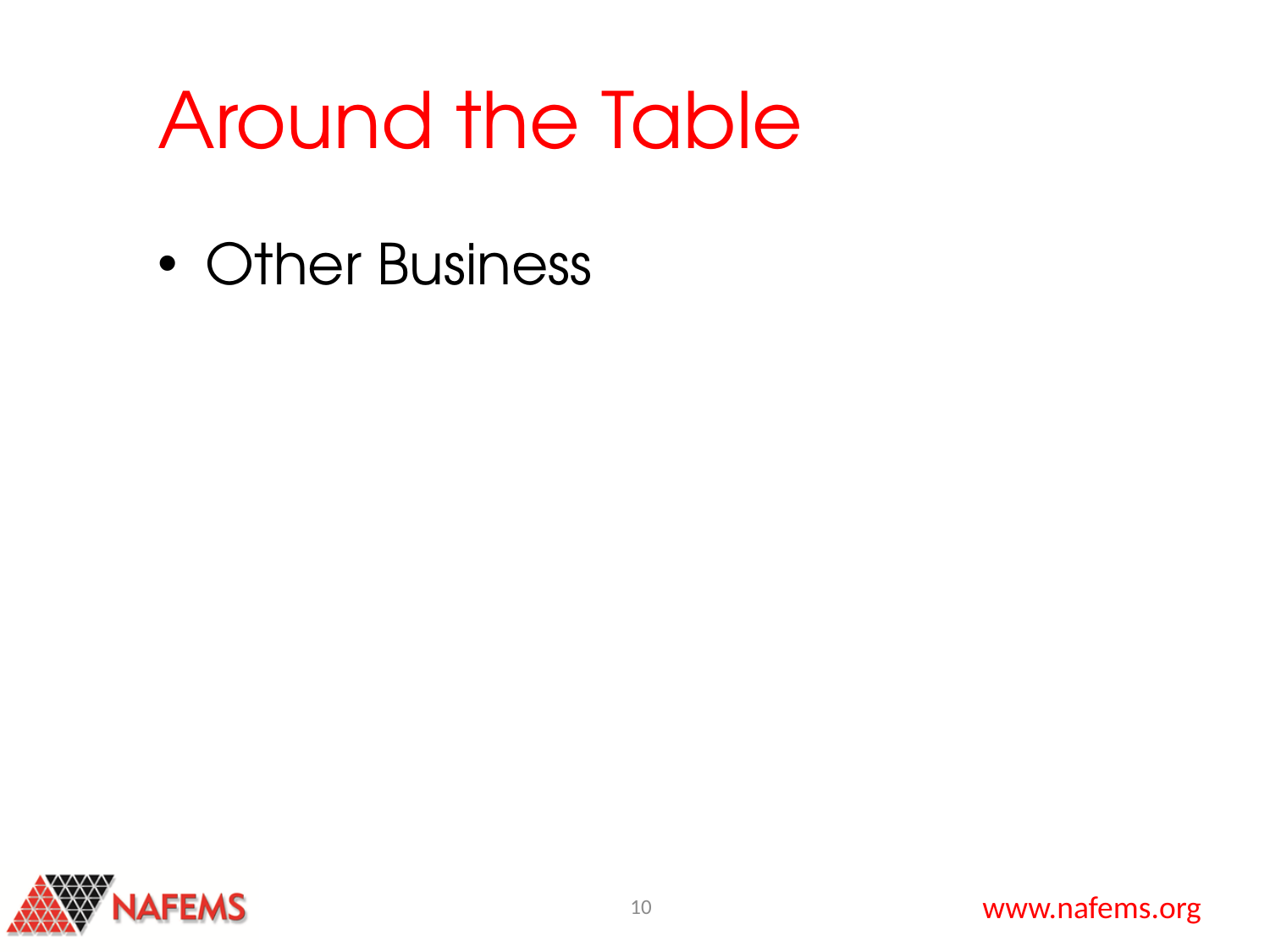

# Around the Table
Other Business

10